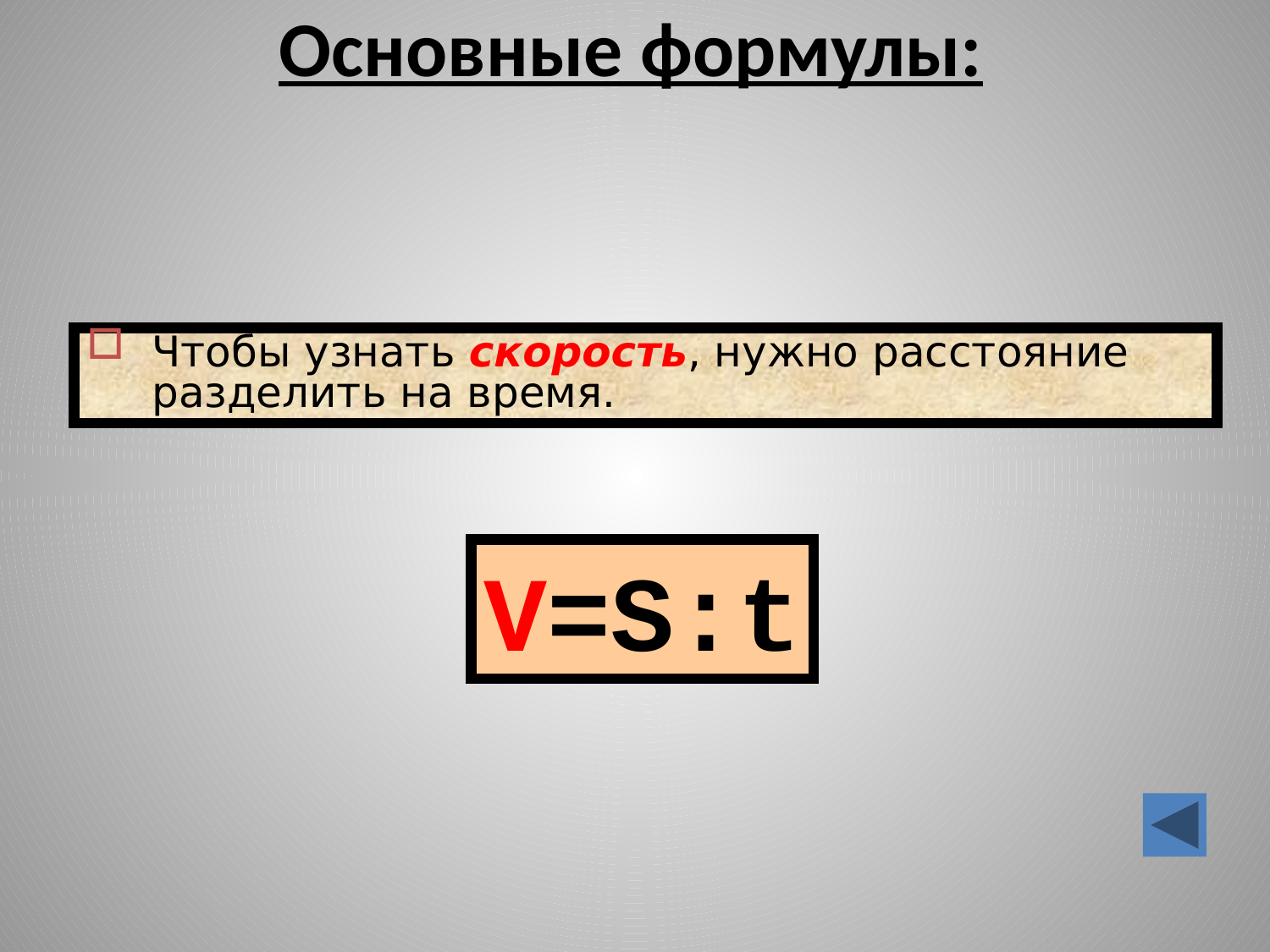

# Основные формулы:
Чтобы узнать скорость, нужно расстояние разделить на время.
V=S:t